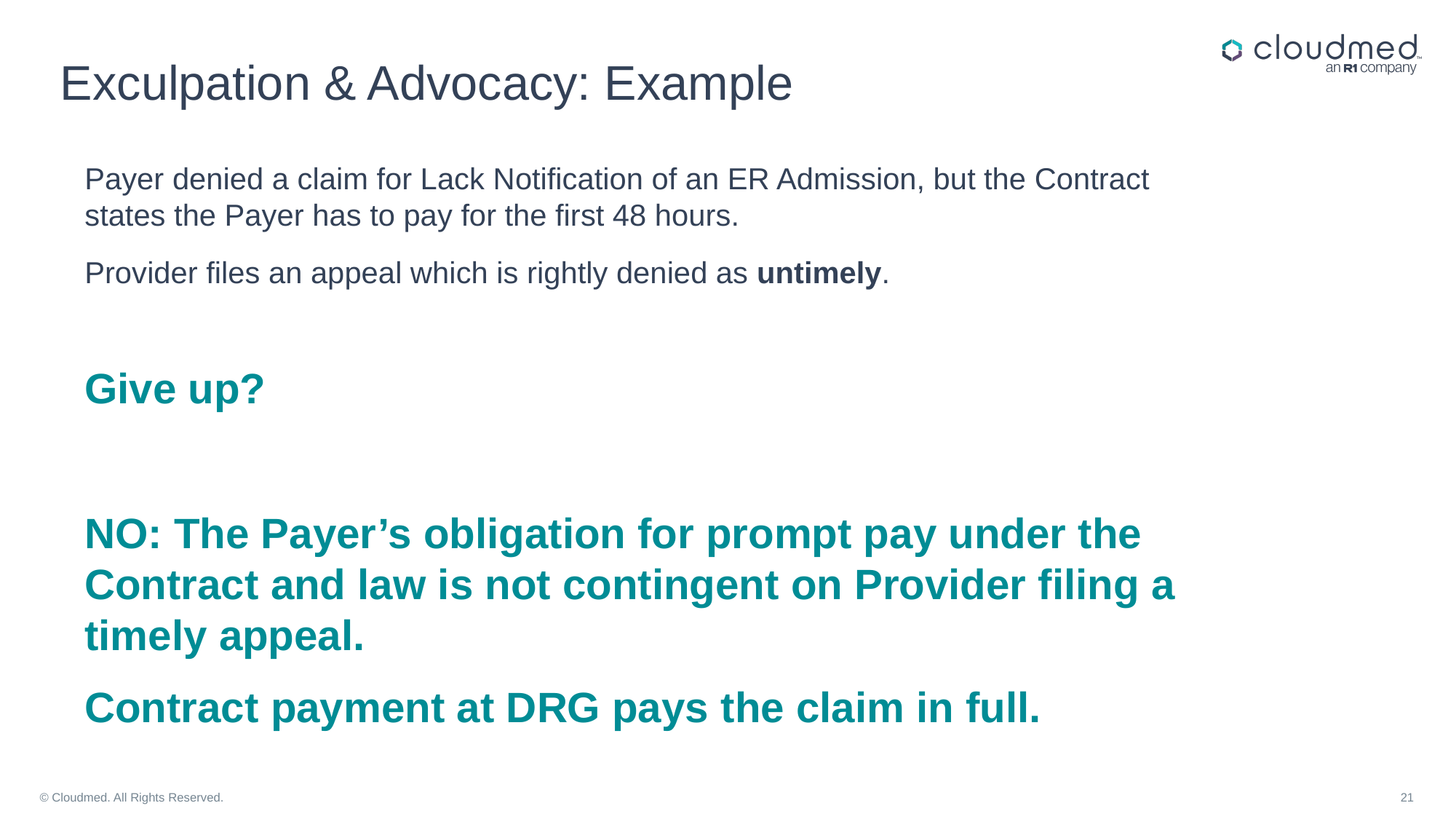

# Exculpation & Advocacy: Example
Payer denied a claim for Lack Notification of an ER Admission, but the Contract states the Payer has to pay for the first 48 hours.
Provider files an appeal which is rightly denied as untimely.

Give up?

NO: The Payer’s obligation for prompt pay under the Contract and law is not contingent on Provider filing a timely appeal.
Contract payment at DRG pays the claim in full.

© Cloudmed. All Rights Reserved.
21